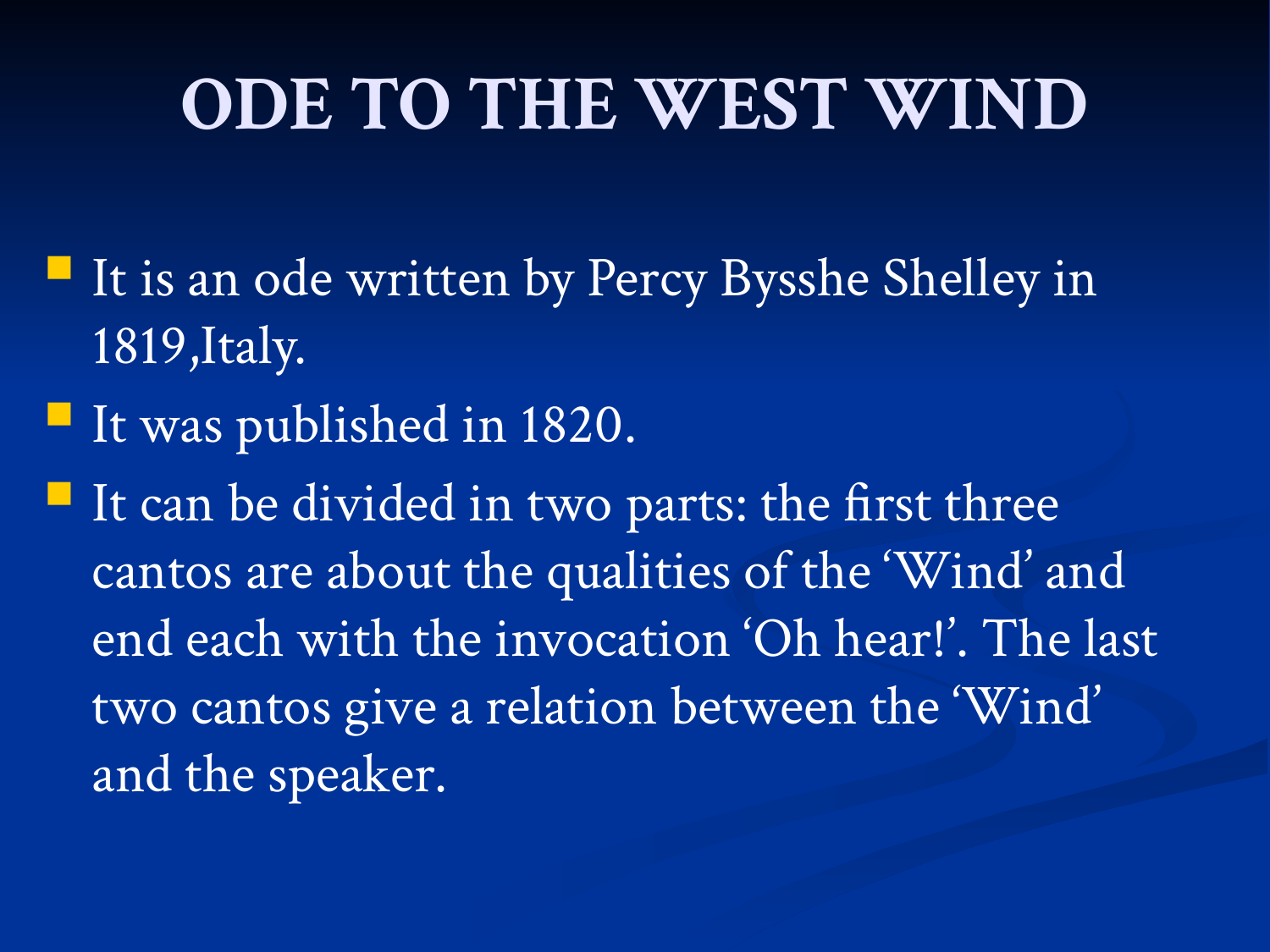

# ODE TO THE WEST WIND
It is an ode written by Percy Bysshe Shelley in 1819,Italy.
It was published in 1820.
It can be divided in two parts: the first three cantos are about the qualities of the ‘Wind’ and end each with the invocation ‘Oh hear!’. The last two cantos give a relation between the ‘Wind’ and the speaker.